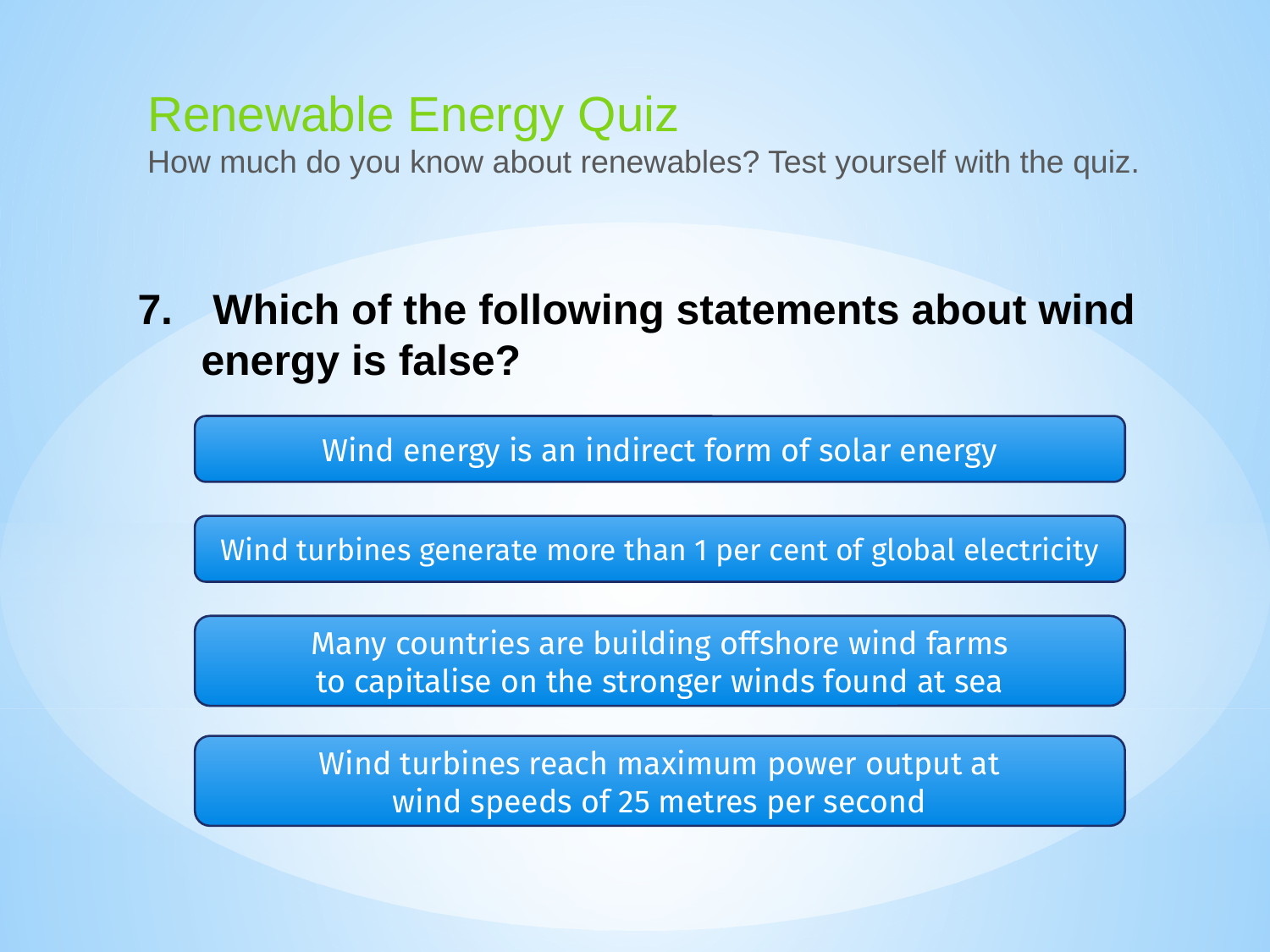

Renewable Energy Quiz
How much do you know about renewables? Test yourself with the quiz.
 Which of the following statements about wind energy is false?
Wind energy is an indirect form of solar energy
Wind turbines generate more than 1 per cent of global electricity
Many countries are building offshore wind farms
to capitalise on the stronger winds found at sea
Wind turbines reach maximum power output at
wind speeds of 25 metres per second